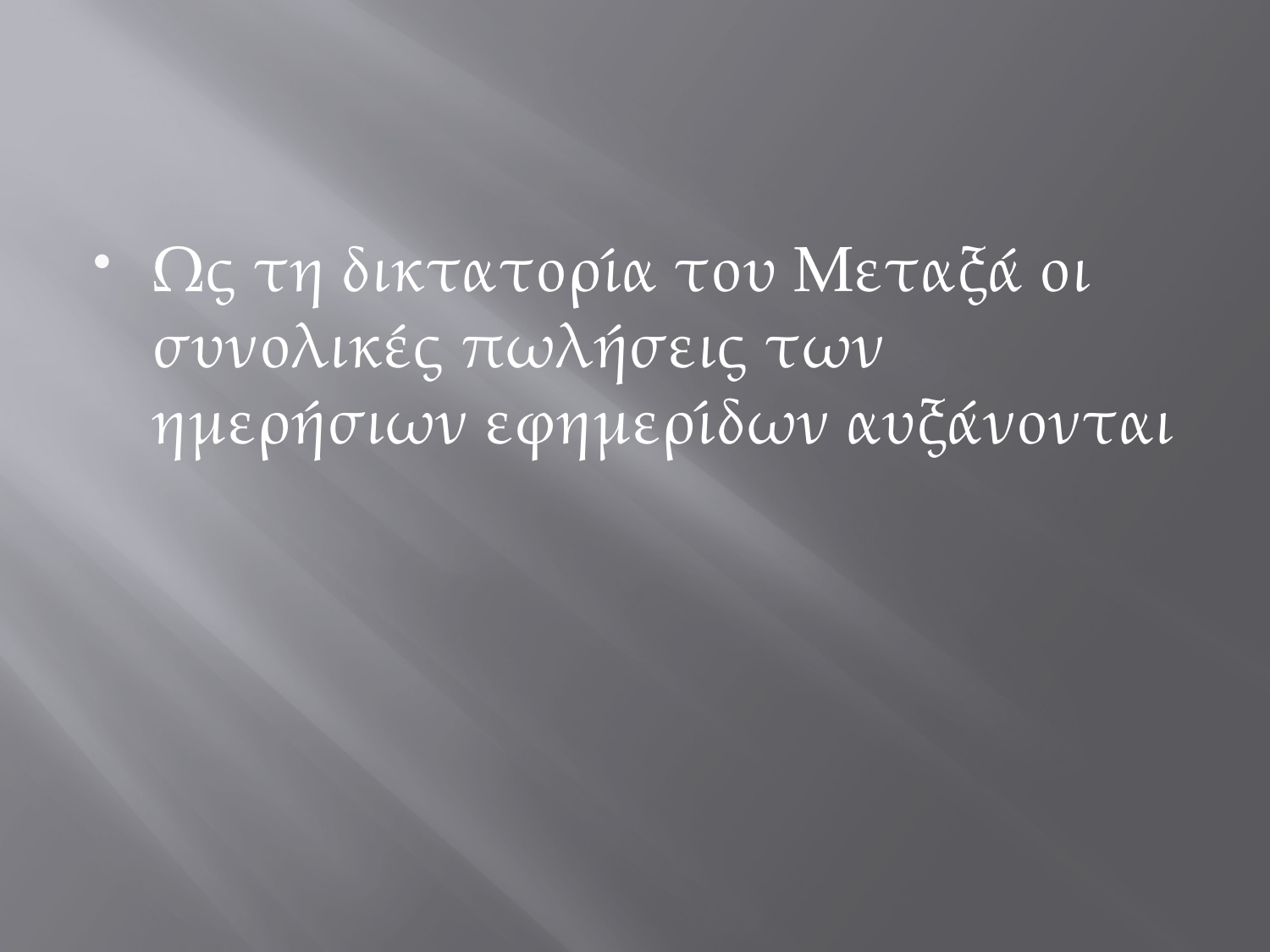

#
Ως τη δικτατορία του Μεταξά οι συνολικές πωλήσεις των ημερήσιων εφημερίδων αυξάνονται